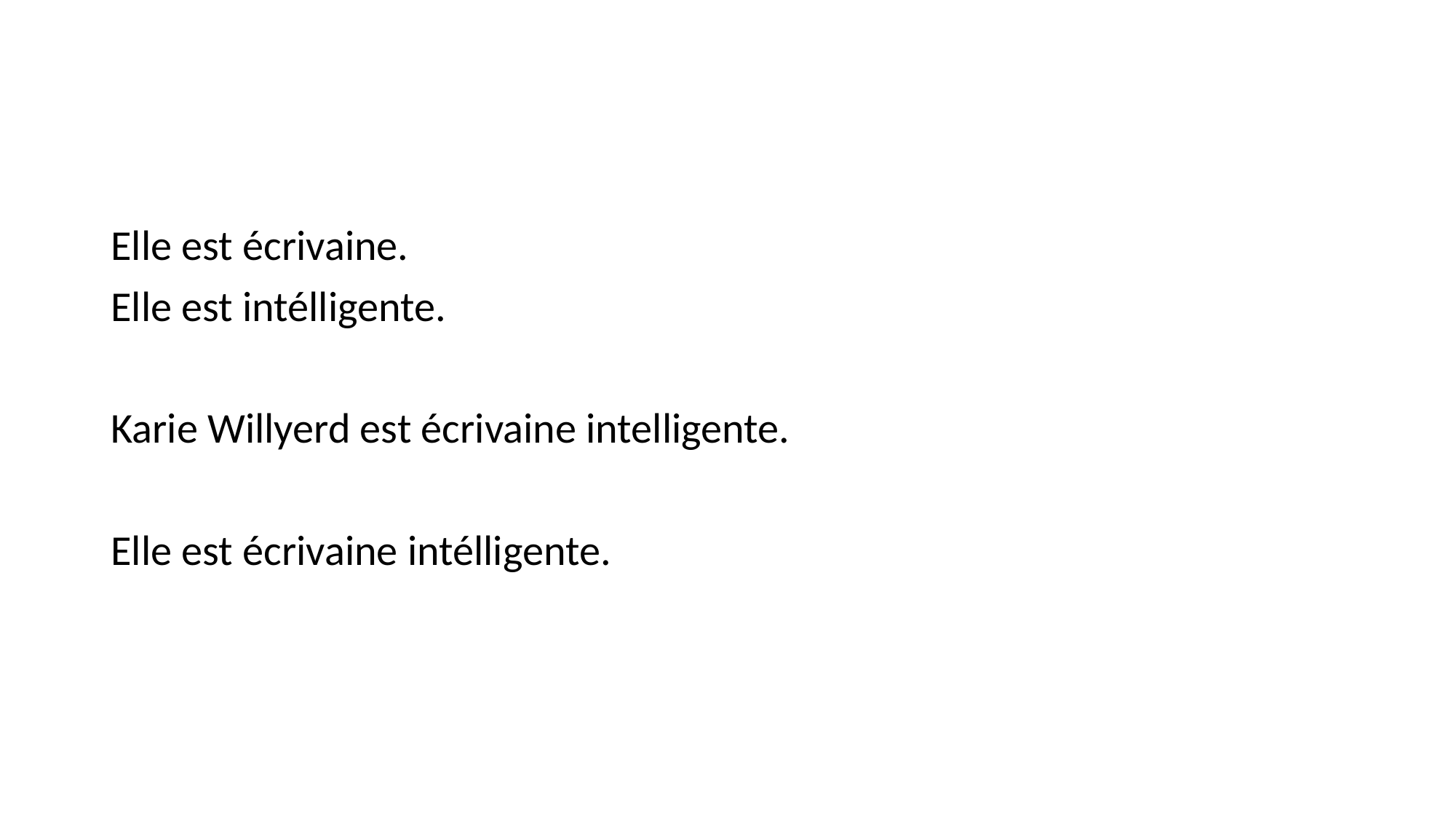

#
Elle est écrivaine.
Elle est intélligente.

Karie Willyerd est écrivaine intelligente.

Elle est écrivaine intélligente.